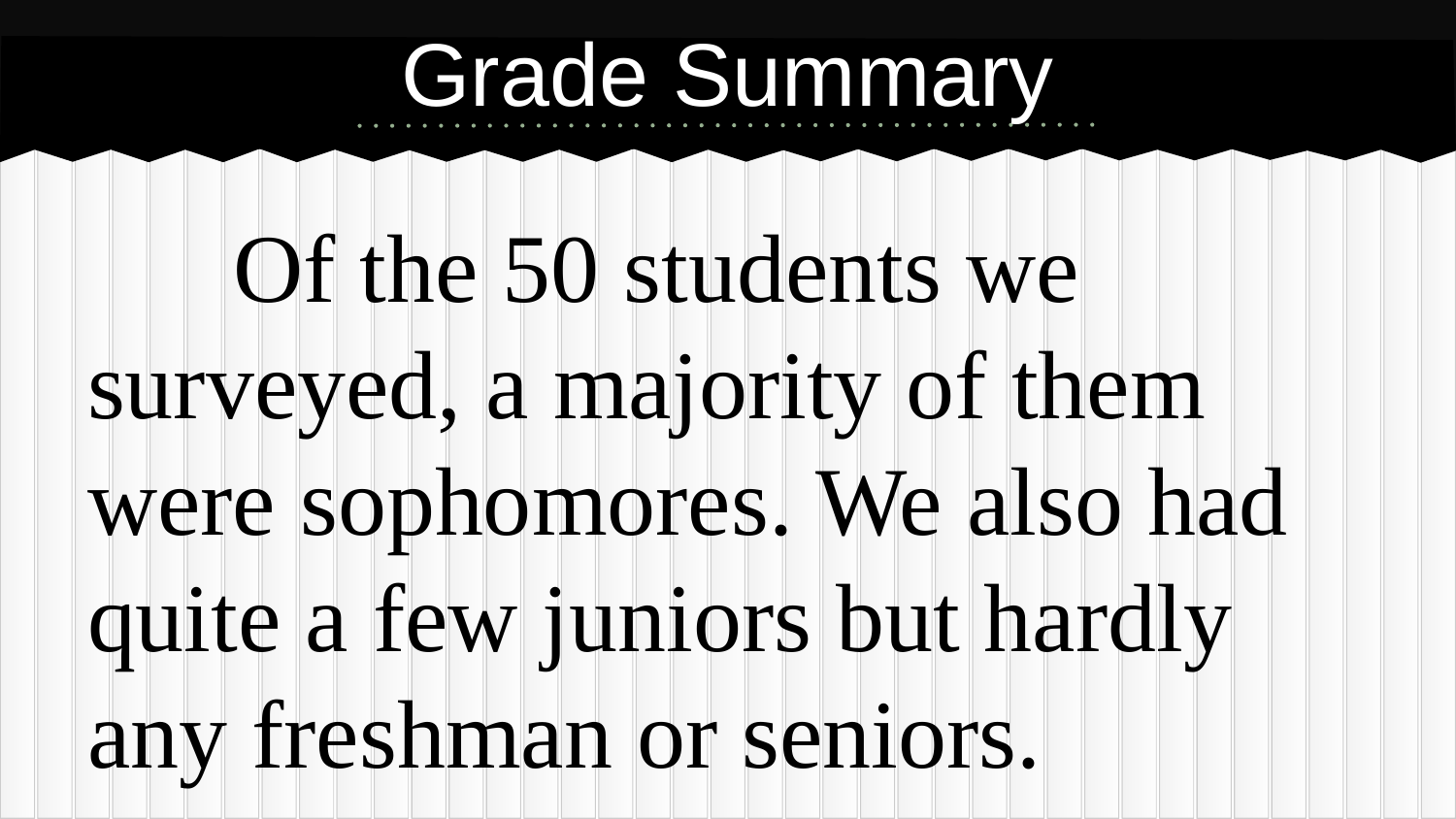

# Grade Summary
	Of the 50 students we surveyed, a majority of them were sophomores. We also had quite a few juniors but hardly any freshman or seniors.